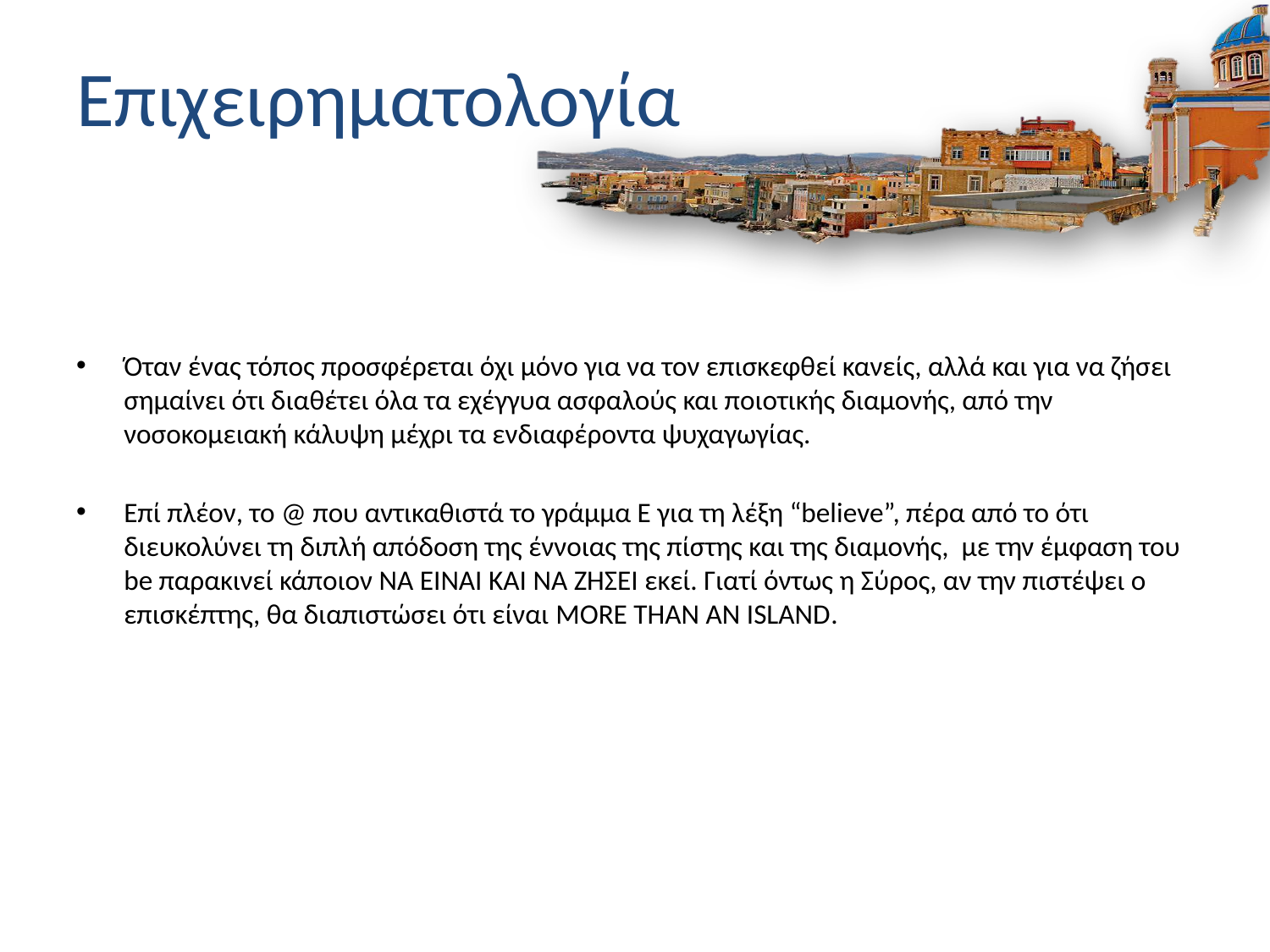

# Επιχειρηματολογία
Όταν ένας τόπος προσφέρεται όχι μόνο για να τον επισκεφθεί κανείς, αλλά και για να ζήσει σημαίνει ότι διαθέτει όλα τα εχέγγυα ασφαλούς και ποιοτικής διαμονής, από την νοσοκομειακή κάλυψη μέχρι τα ενδιαφέροντα ψυχαγωγίας.

Επί πλέον, το @ που αντικαθιστά το γράμμα E για τη λέξη “believe”, πέρα από το ότι διευκολύνει τη διπλή απόδοση της έννοιας της πίστης και της διαμονής,  με την έμφαση του be παρακινεί κάποιον ΝΑ ΕΙΝΑΙ ΚΑΙ ΝΑ ΖΗΣΕΙ εκεί. Γιατί όντως η Σύρος, αν την πιστέψει ο επισκέπτης, θα διαπιστώσει ότι είναι MORE THAN AN ISLAND.